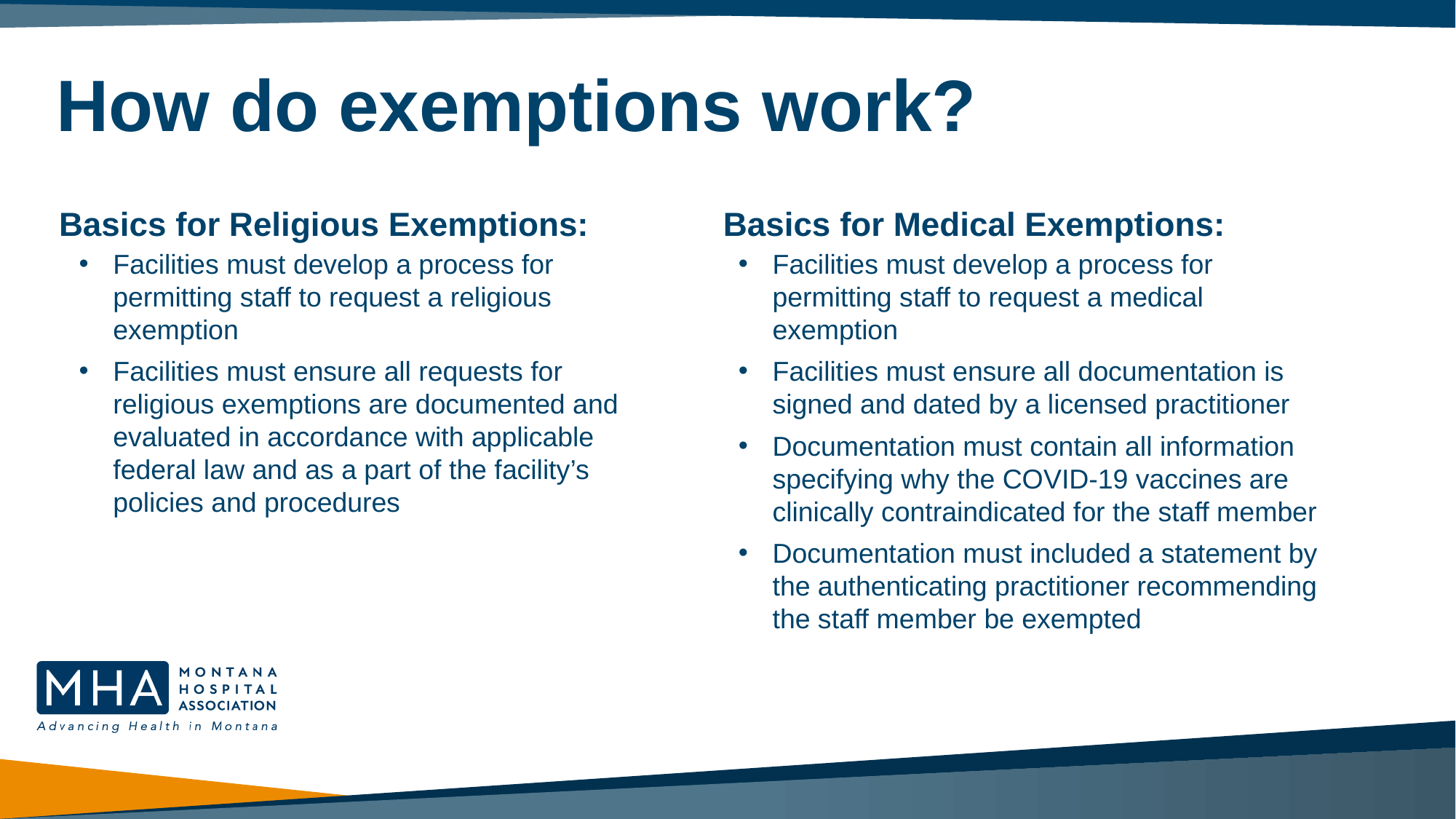

# How do exemptions work?
Basics for Religious Exemptions:
Basics for Medical Exemptions:
Facilities must develop a process for permitting staff to request a religious exemption
Facilities must ensure all requests for religious exemptions are documented and evaluated in accordance with applicable federal law and as a part of the facility’s policies and procedures
Facilities must develop a process for permitting staff to request a medical exemption
Facilities must ensure all documentation is signed and dated by a licensed practitioner
Documentation must contain all information specifying why the COVID-19 vaccines are clinically contraindicated for the staff member
Documentation must included a statement by the authenticating practitioner recommending the staff member be exempted